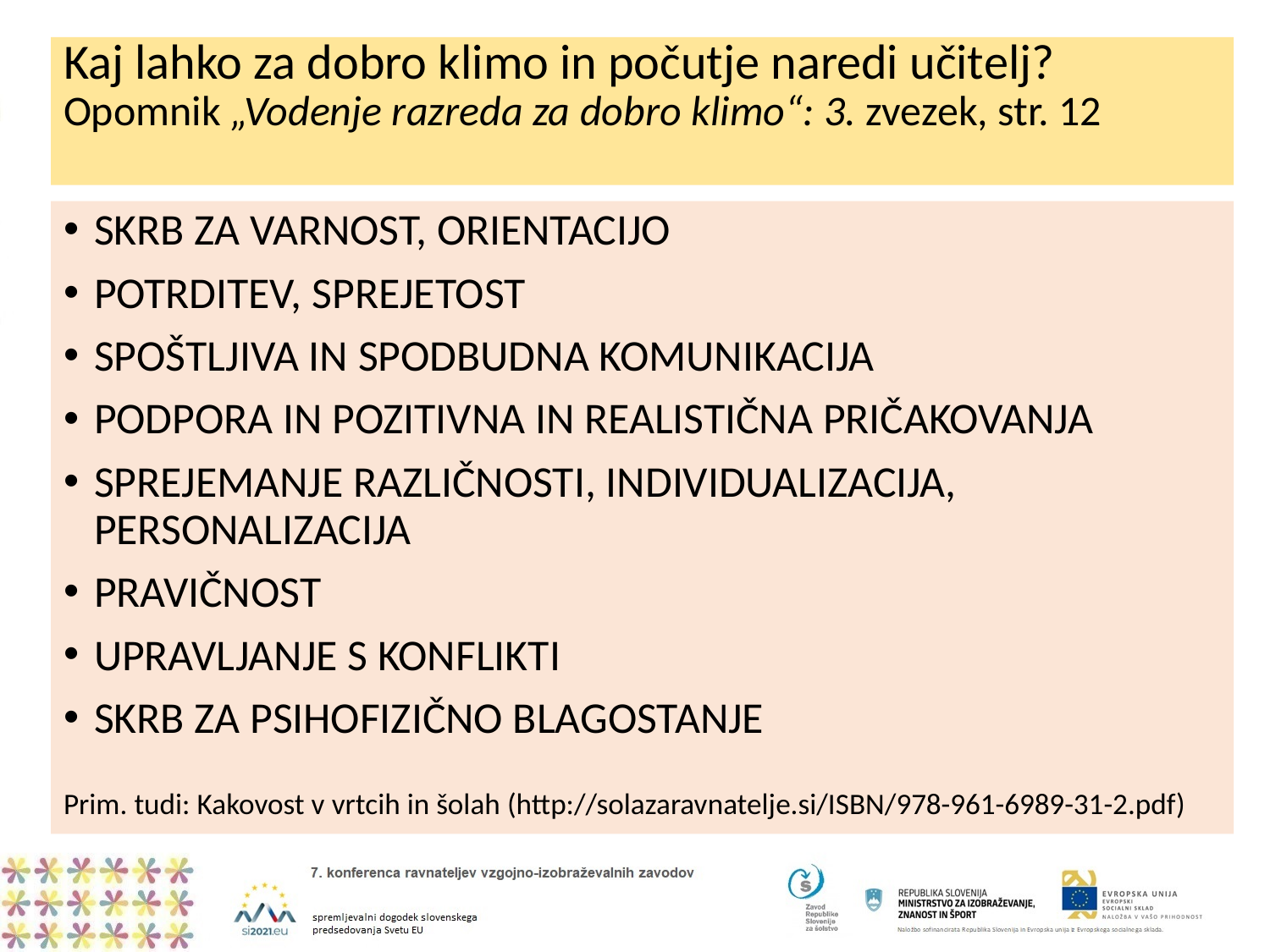

# Kaj lahko za dobro klimo in počutje naredi učitelj? Opomnik „Vodenje razreda za dobro klimo“: 3. zvezek, str. 12
SKRB ZA VARNOST, ORIENTACIJO
POTRDITEV, SPREJETOST
SPOŠTLJIVA IN SPODBUDNA KOMUNIKACIJA
PODPORA IN POZITIVNA IN REALISTIČNA PRIČAKOVANJA
SPREJEMANJE RAZLIČNOSTI, INDIVIDUALIZACIJA, PERSONALIZACIJA
PRAVIČNOST
UPRAVLJANJE S KONFLIKTI
SKRB ZA PSIHOFIZIČNO BLAGOSTANJE

Prim. tudi: Kakovost v vrtcih in šolah (http://solazaravnatelje.si/ISBN/978-961-6989-31-2.pdf)